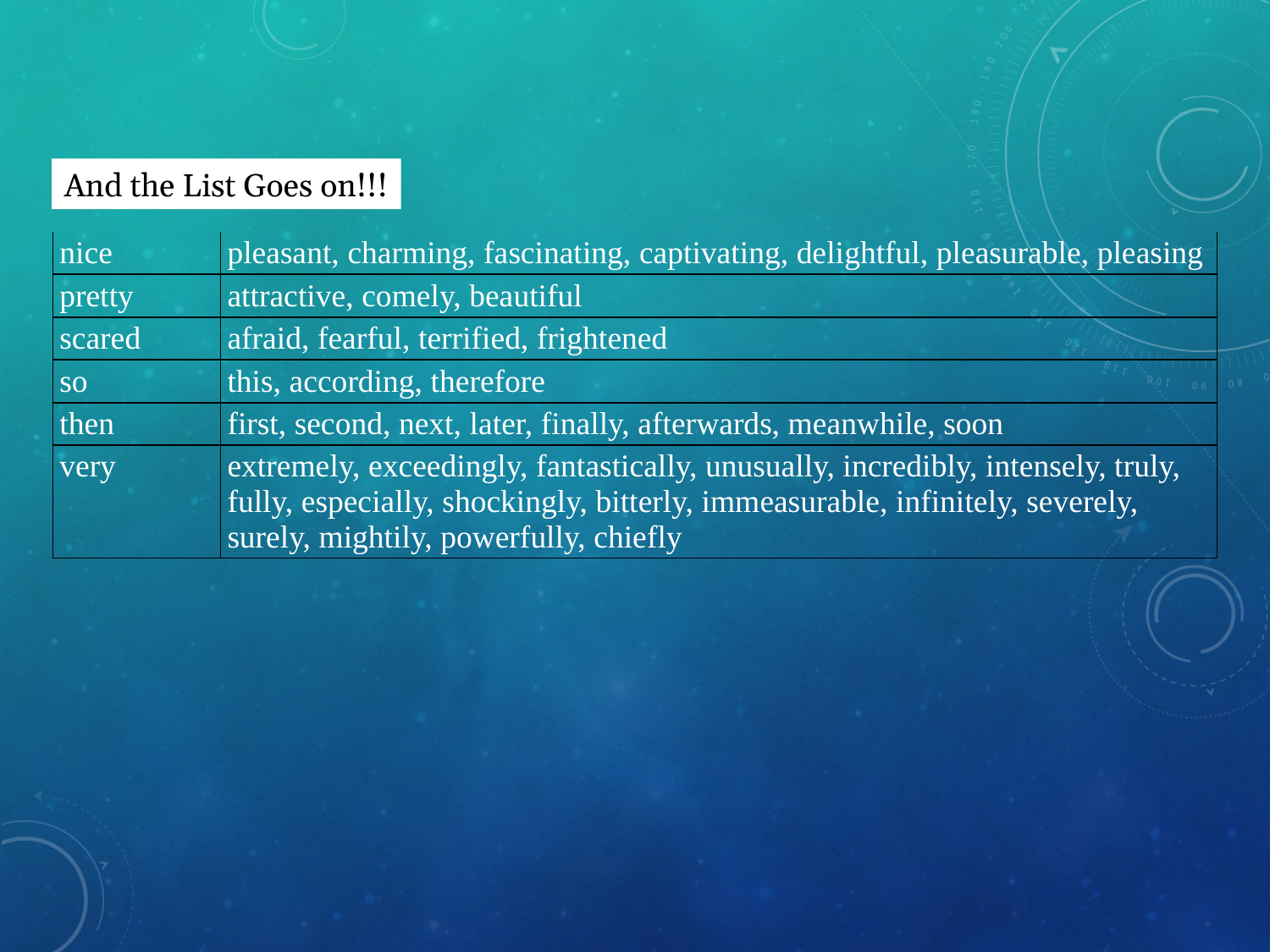

|  |  |
| --- | --- |
| nice | pleasant, charming, fascinating, captivating, delightful, pleasurable, pleasing |
| pretty | attractive, comely, beautiful |
| scared | afraid, fearful, terrified, frightened |
| so | this, according, therefore |
| then | first, second, next, later, finally, afterwards, meanwhile, soon |
| very | extremely, exceedingly, fantastically, unusually, incredibly, intensely, truly, fully, especially, shockingly, bitterly, immeasurable, infinitely, severely, surely, mightily, powerfully, chiefly |
And the List Goes on!!!